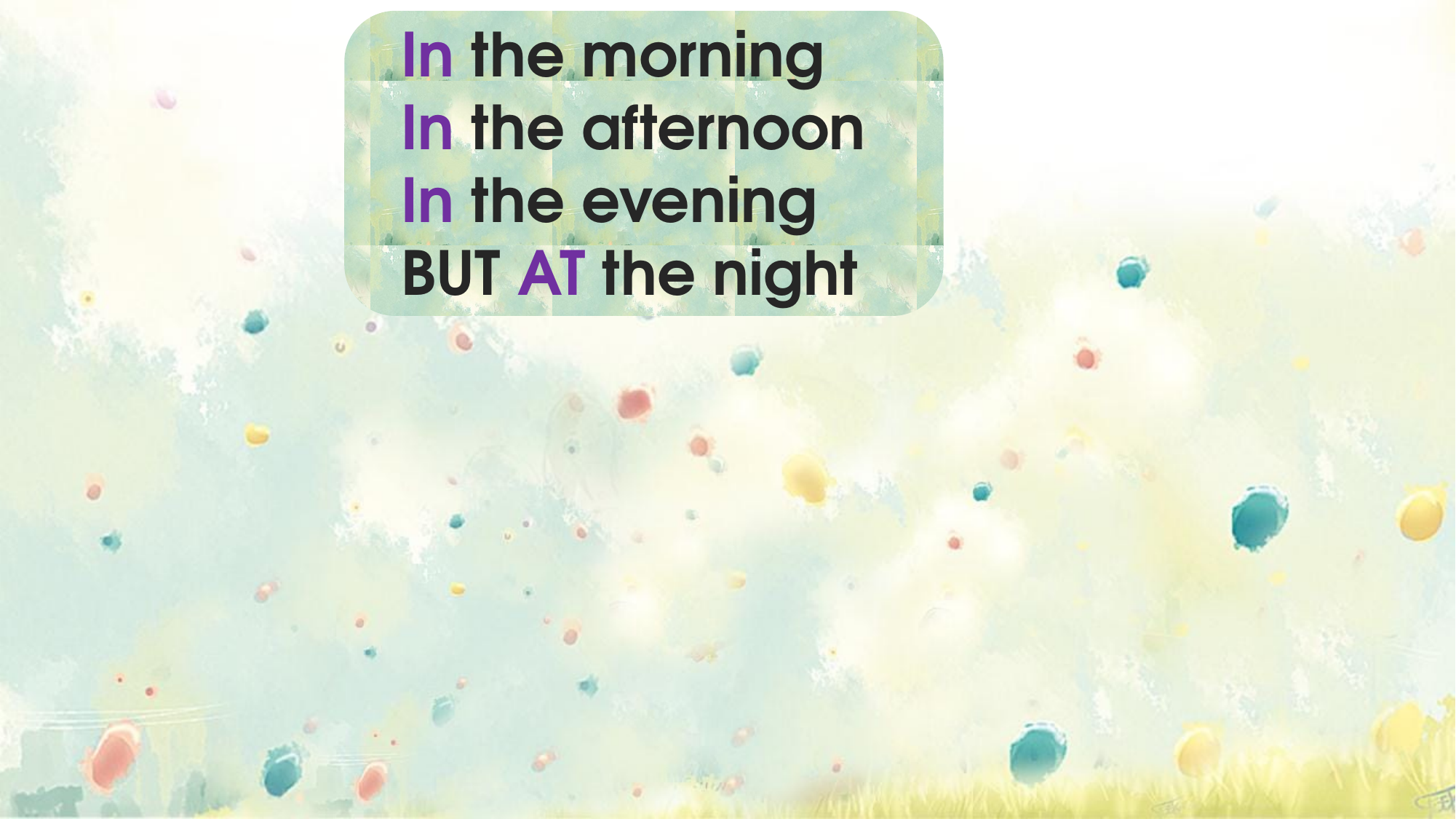

In the morning
In the afternoon
In the evening
BUT AT the night